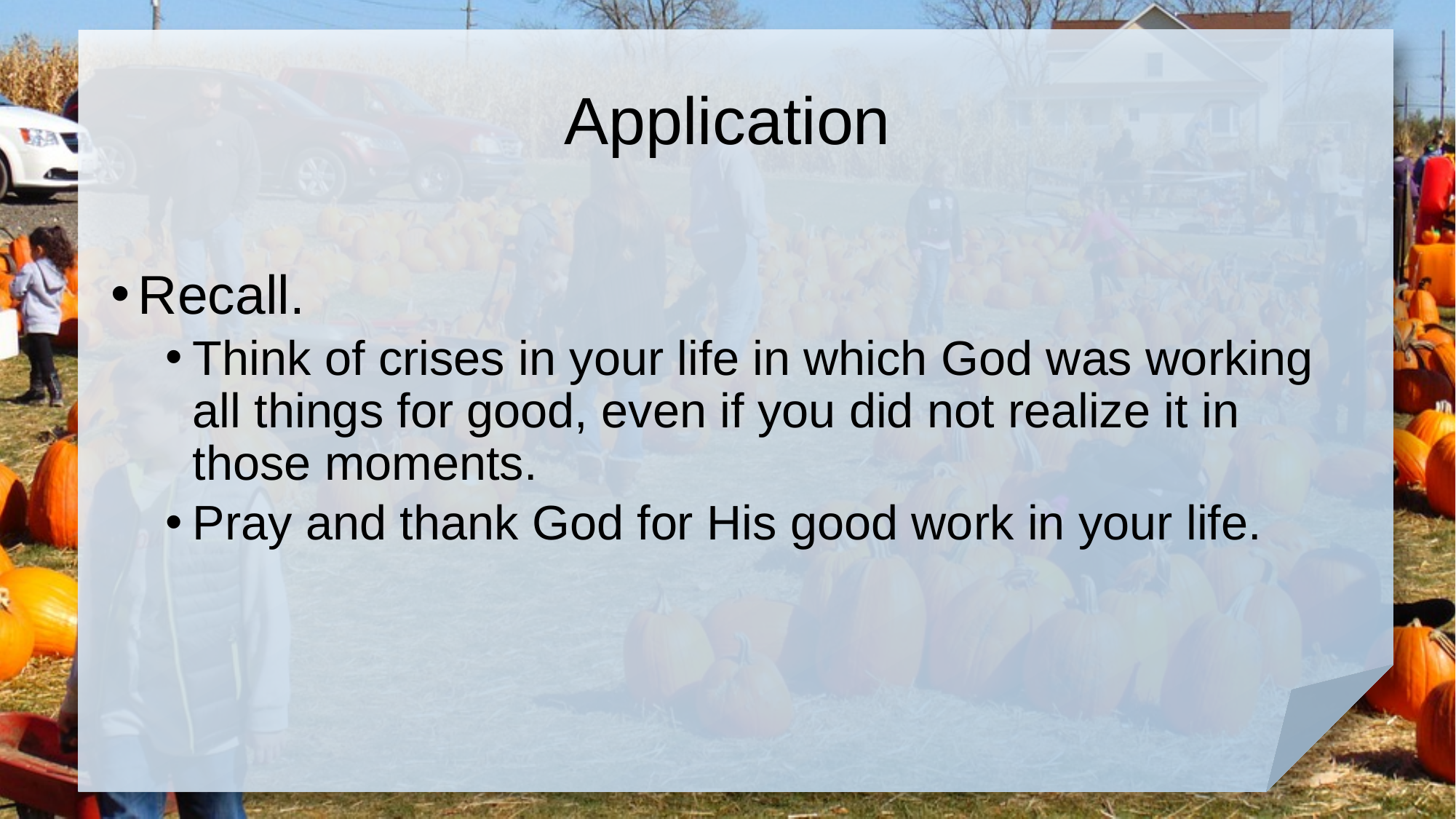

# Application
Recall.
Think of crises in your life in which God was working all things for good, even if you did not realize it in those moments.
Pray and thank God for His good work in your life.